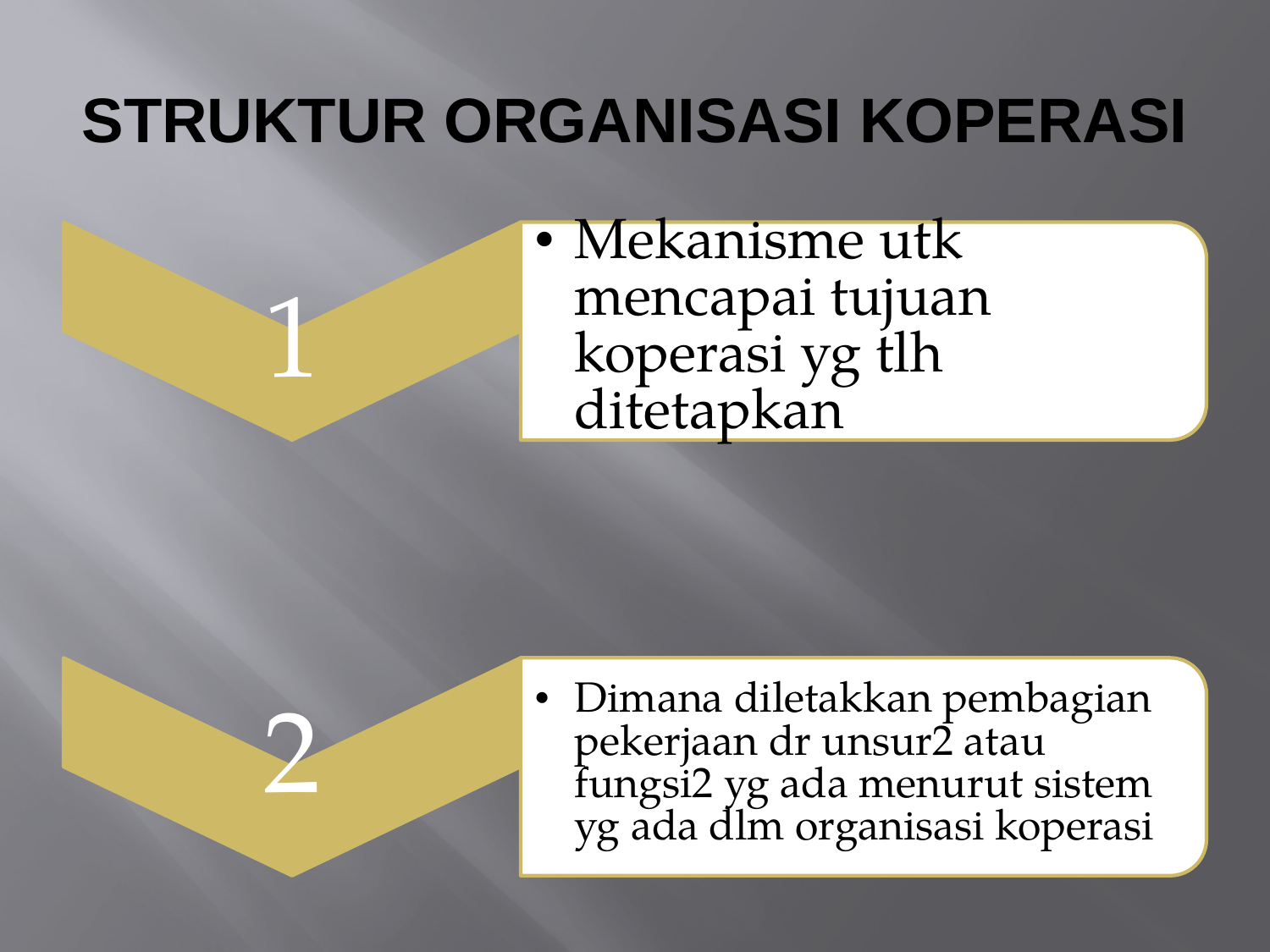

# STRUKTUR ORGANISASI KOPERASI
1
Mekanisme utk mencapai tujuan koperasi yg tlh ditetapkan
2
Dimana diletakkan pembagian pekerjaan dr unsur2 atau fungsi2 yg ada menurut sistem yg ada dlm organisasi koperasi